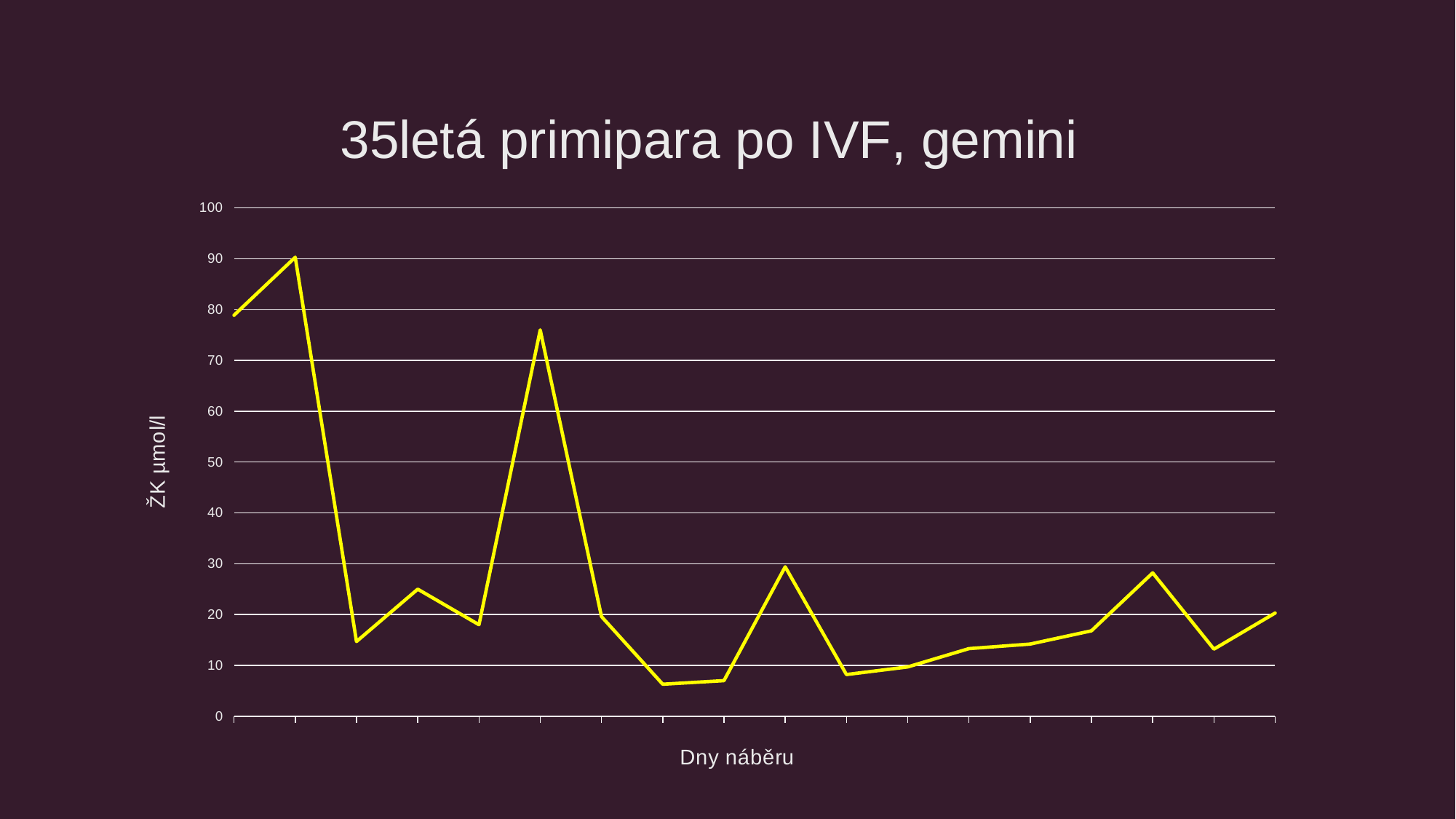

### Chart: 35letá primipara po IVF, gemini

| Category |  |
|---|---|
| 42893.681250000001 | 78.9 |
| 42900.319444444445 | 90.3 |
| 42907.340277777781 | 14.7 |
| 42913.325694444444 | 25.0 |
| 42920.335416666669 | 18.0 |
| 42928.347222222219 | 76.0 |
| 42930.286111111112 | 19.6 |
| 42933.285416666666 | 6.3 |
| 42937.288888888892 | 7.0 |
| 42942.340277777781 | 29.4 |
| 42949.338888888888 | 8.2 |
| 42956.321527777778 | 9.7 |
| 42963.319444444445 | 13.3 |
| 42970.305555555555 | 14.2 |
| 42977.338194444441 | 16.8 |
| 42984.345833333333 | 28.2 |
| 42988.268750000003 | 13.2 |
| 42993.284722222219 | 20.3 |